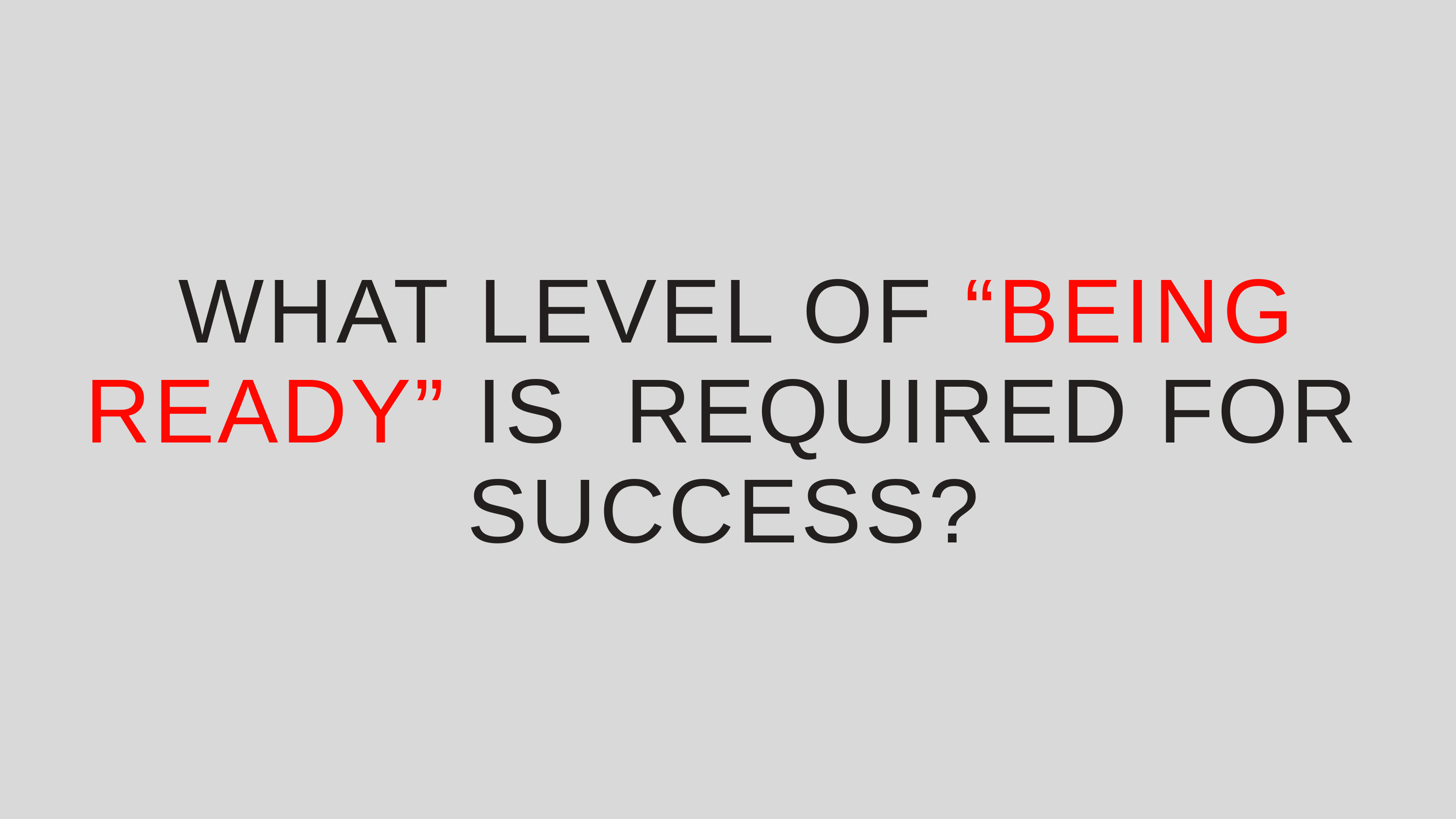

WHAT LEVEL OF “BEING READY” IS  REQUIRED FOR SUCCESS?